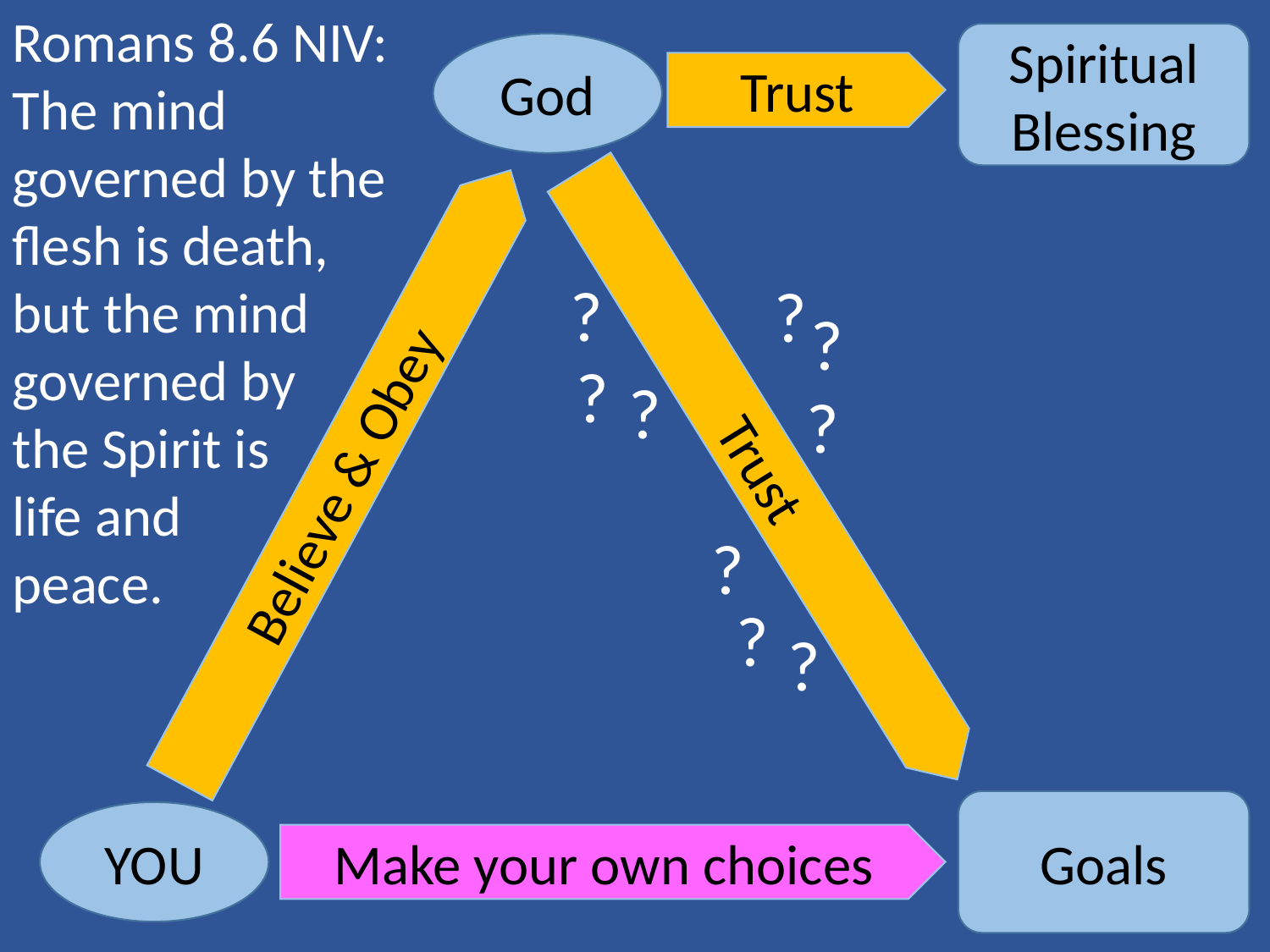

Romans 8.6 NIV: The mind governed by the flesh is death,
but the mind governed by
the Spirit is
life and
peace.
Spiritual
Blessing
God
Trust
?
?
?
?
?
?
Trust
Believe & Obey
?
?
?
Goals
YOU
Make your own choices